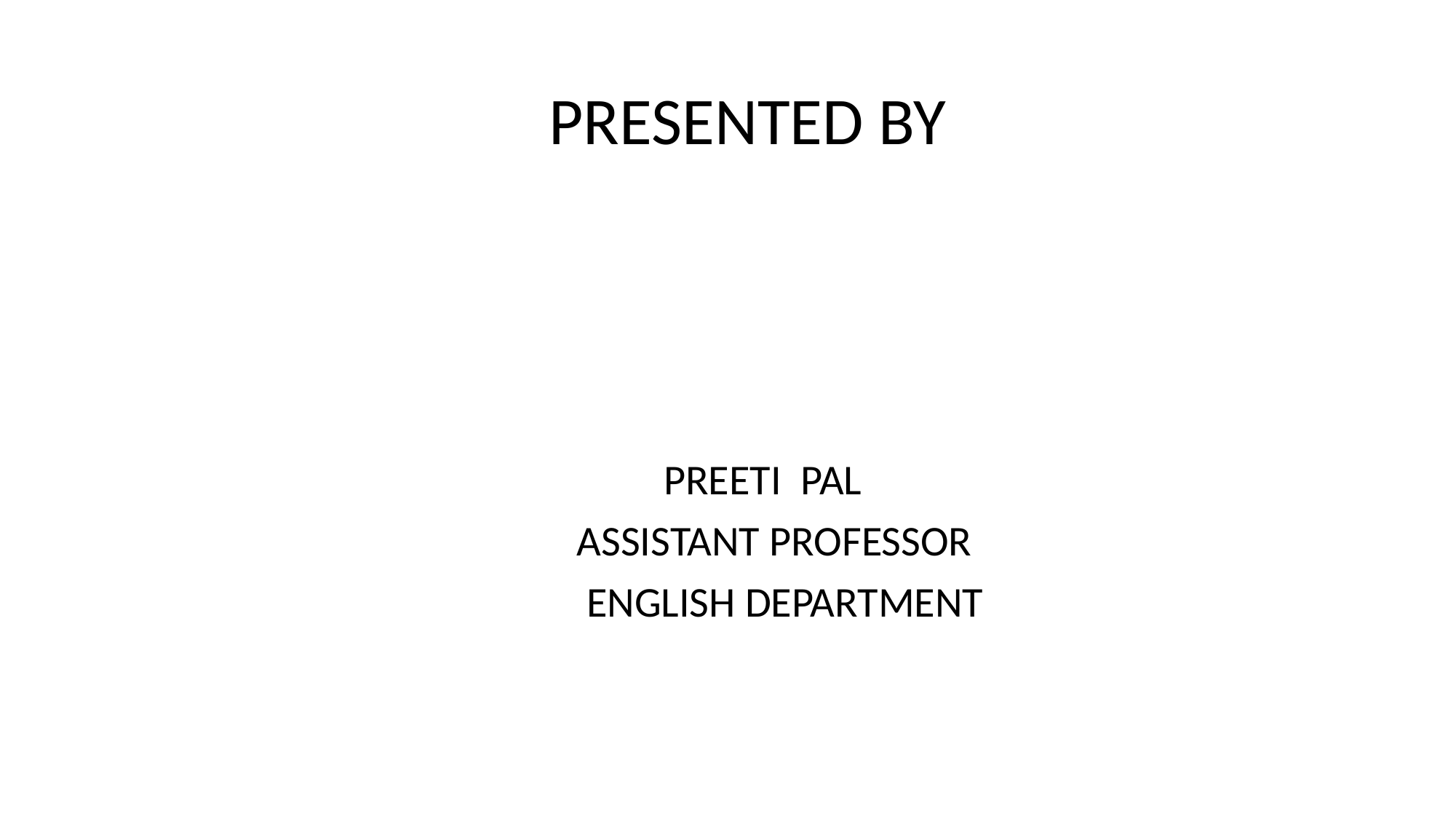

# PRESENTED BY

                               PREETI  PAL
                      ASSISTANT PROFESSOR
                       ENGLISH DEPARTMENT